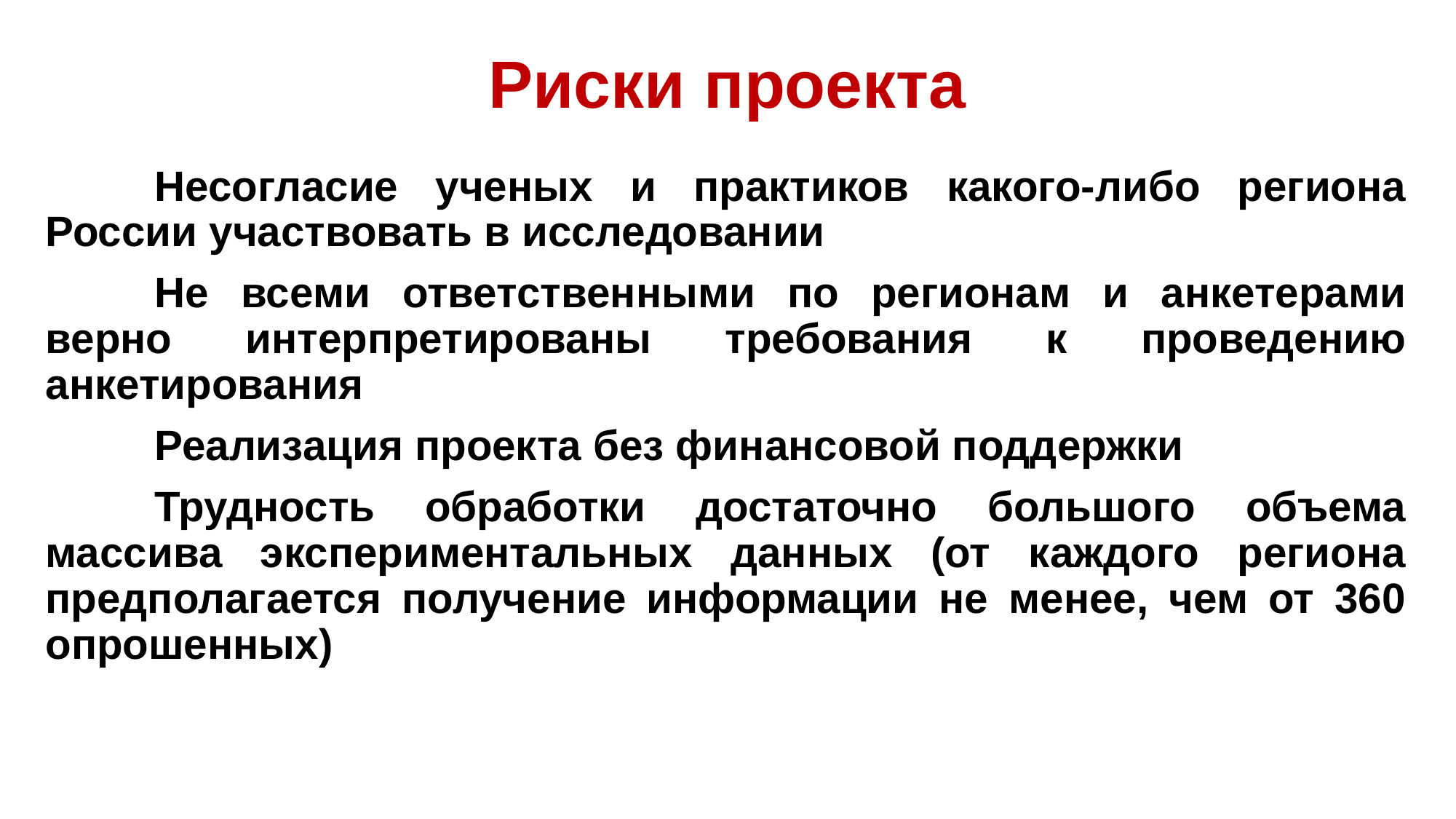

# Риски проекта
	Несогласие ученых и практиков какого-либо региона России участвовать в исследовании
	Не всеми ответственными по регионам и анкетерами верно интерпретированы требования к проведению анкетирования
	Реализация проекта без финансовой поддержки
	Трудность обработки достаточно большого объема массива экспериментальных данных (от каждого региона предполагается получение информации не менее, чем от 360 опрошенных)